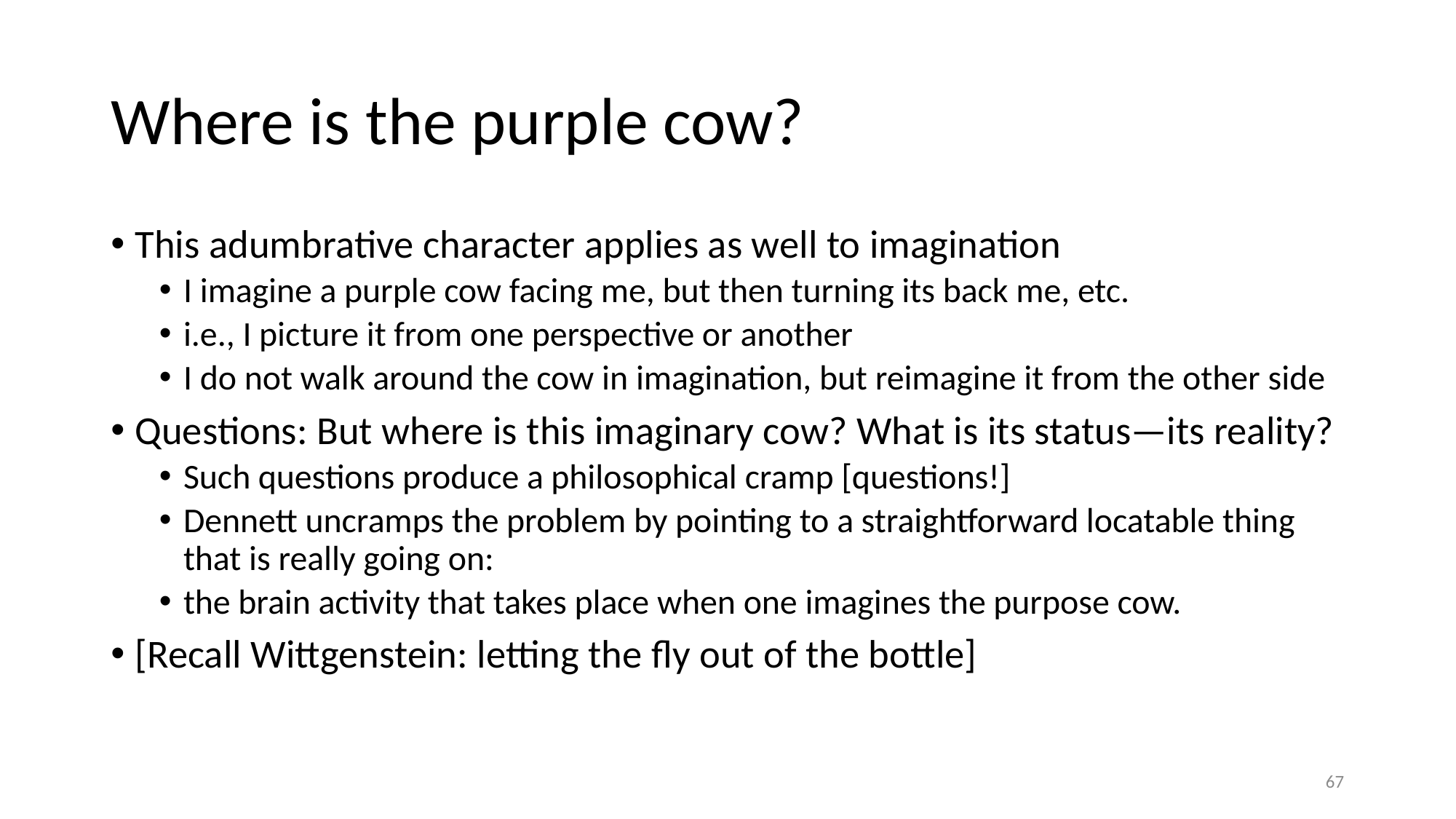

# Where is the purple cow?
This adumbrative character applies as well to imagination
I imagine a purple cow facing me, but then turning its back me, etc.
i.e., I picture it from one perspective or another
I do not walk around the cow in imagination, but reimagine it from the other side
Questions: But where is this imaginary cow? What is its status—its reality?
Such questions produce a philosophical cramp [questions!]
Dennett uncramps the problem by pointing to a straightforward locatable thing that is really going on:
the brain activity that takes place when one imagines the purpose cow.
[Recall Wittgenstein: letting the fly out of the bottle]

67